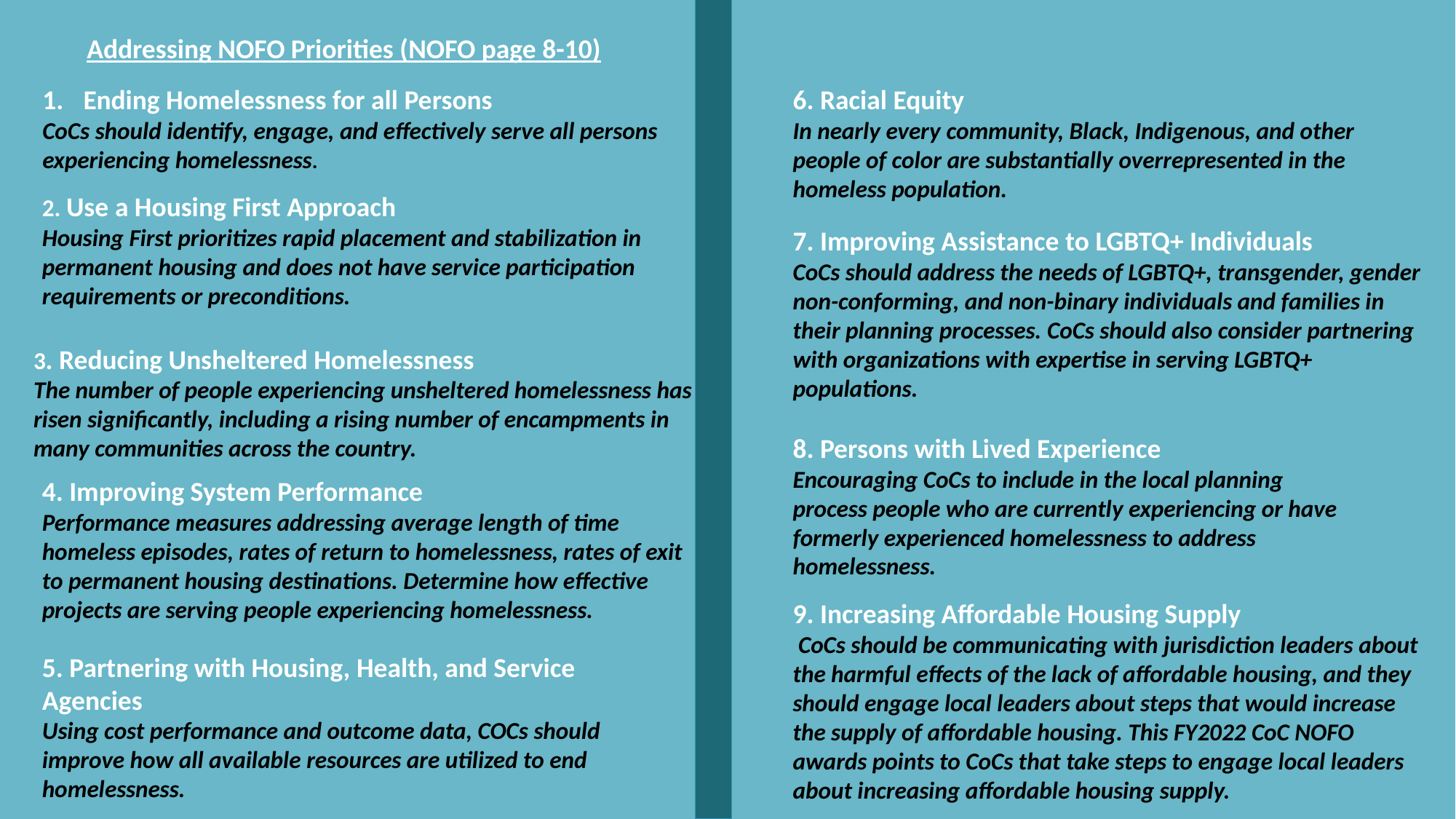

Addressing NOFO Priorities (NOFO page 8-10)
Ending Homelessness for all Persons
CoCs should identify, engage, and effectively serve all persons experiencing homelessness.

6. Racial Equity
In nearly every community, Black, Indigenous, and other people of color are substantially overrepresented in the homeless population.
2. Use a Housing First Approach
Housing First prioritizes rapid placement and stabilization in permanent housing and does not have service participation requirements or preconditions.
7. Improving Assistance to LGBTQ+ Individuals
CoCs should address the needs of LGBTQ+, transgender, gender non-conforming, and non-binary individuals and families in their planning processes. CoCs should also consider partnering with organizations with expertise in serving LGBTQ+ populations.
3. Reducing Unsheltered Homelessness
The number of people experiencing unsheltered homelessness has risen significantly, including a rising number of encampments in many communities across the country.
8. Persons with Lived Experience
Encouraging CoCs to include in the local planning process people who are currently experiencing or have formerly experienced homelessness to address homelessness.
4. Improving System Performance
Performance measures addressing average length of time homeless episodes, rates of return to homelessness, rates of exit to permanent housing destinations. Determine how effective projects are serving people experiencing homelessness.
9. Increasing Affordable Housing Supply
 CoCs should be communicating with jurisdiction leaders about the harmful effects of the lack of affordable housing, and they should engage local leaders about steps that would increase the supply of affordable housing. This FY2022 CoC NOFO awards points to CoCs that take steps to engage local leaders about increasing affordable housing supply.
5. Partnering with Housing, Health, and Service Agencies
Using cost performance and outcome data, COCs should improve how all available resources are utilized to end homelessness.
9